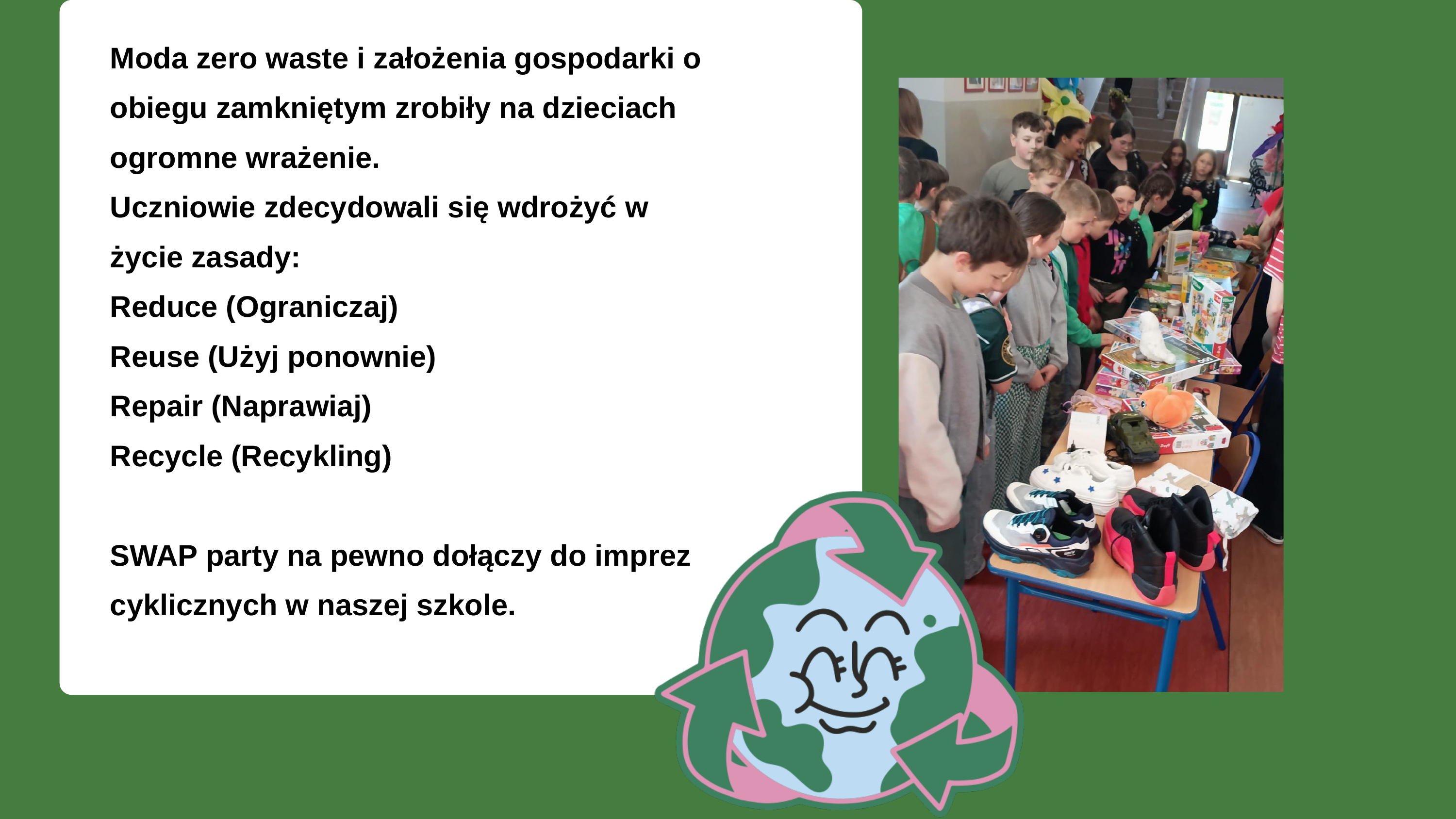

Moda zero waste i założenia gospodarki o obiegu zamkniętym zrobiły na dzieciach ogromne wrażenie.
Uczniowie zdecydowali się wdrożyć w życie zasady:
Reduce (Ograniczaj)
Reuse (Użyj ponownie)
Repair (Naprawiaj)
Recycle (Recykling)

SWAP party na pewno dołączy do imprez cyklicznych w naszej szkole.